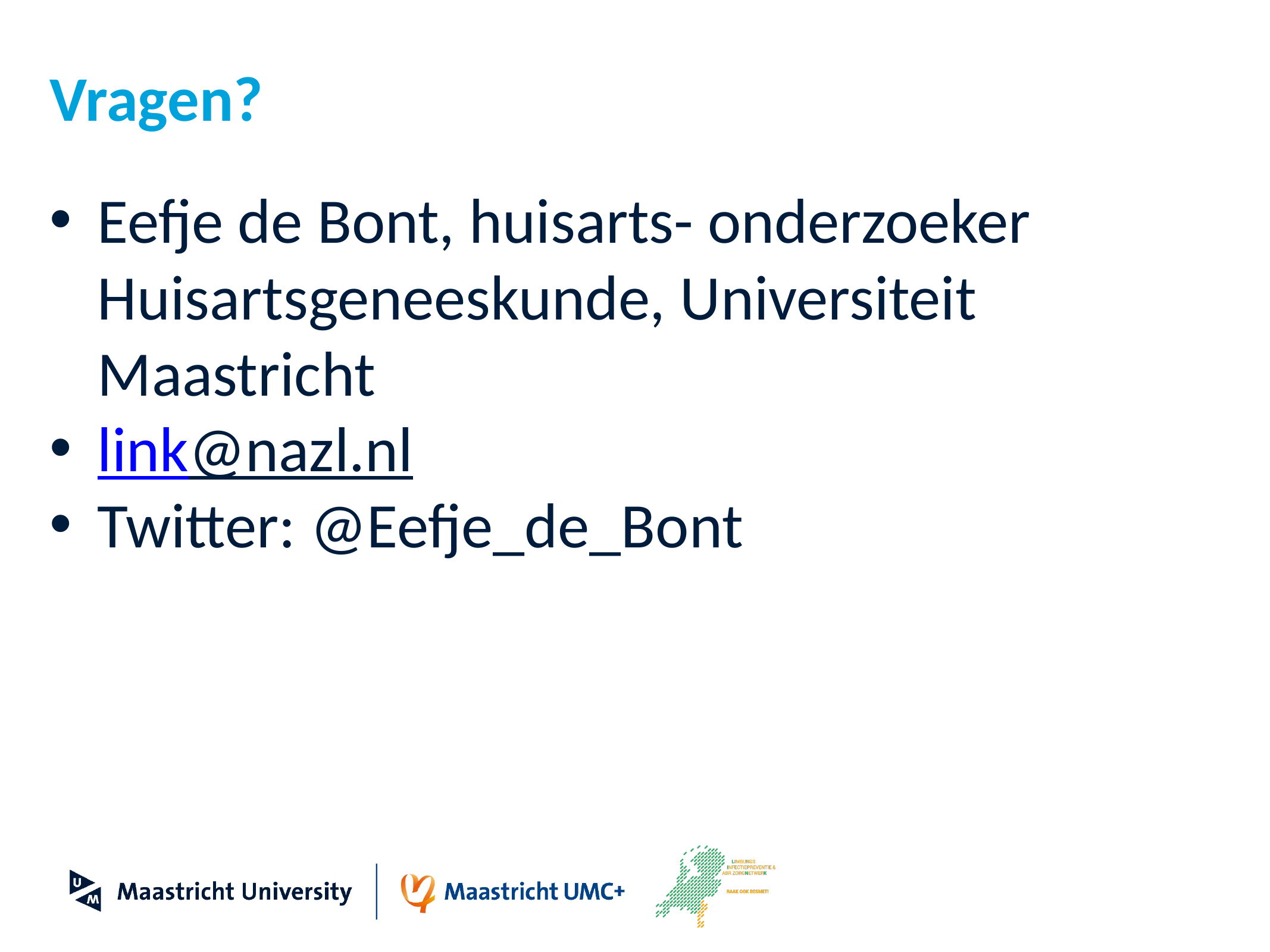

# Vragen?
Eefje de Bont, huisarts- onderzoeker
Huisartsgeneeskunde, Universiteit Maastricht
link@nazl.nl
Twitter: @Eefje_de_Bont